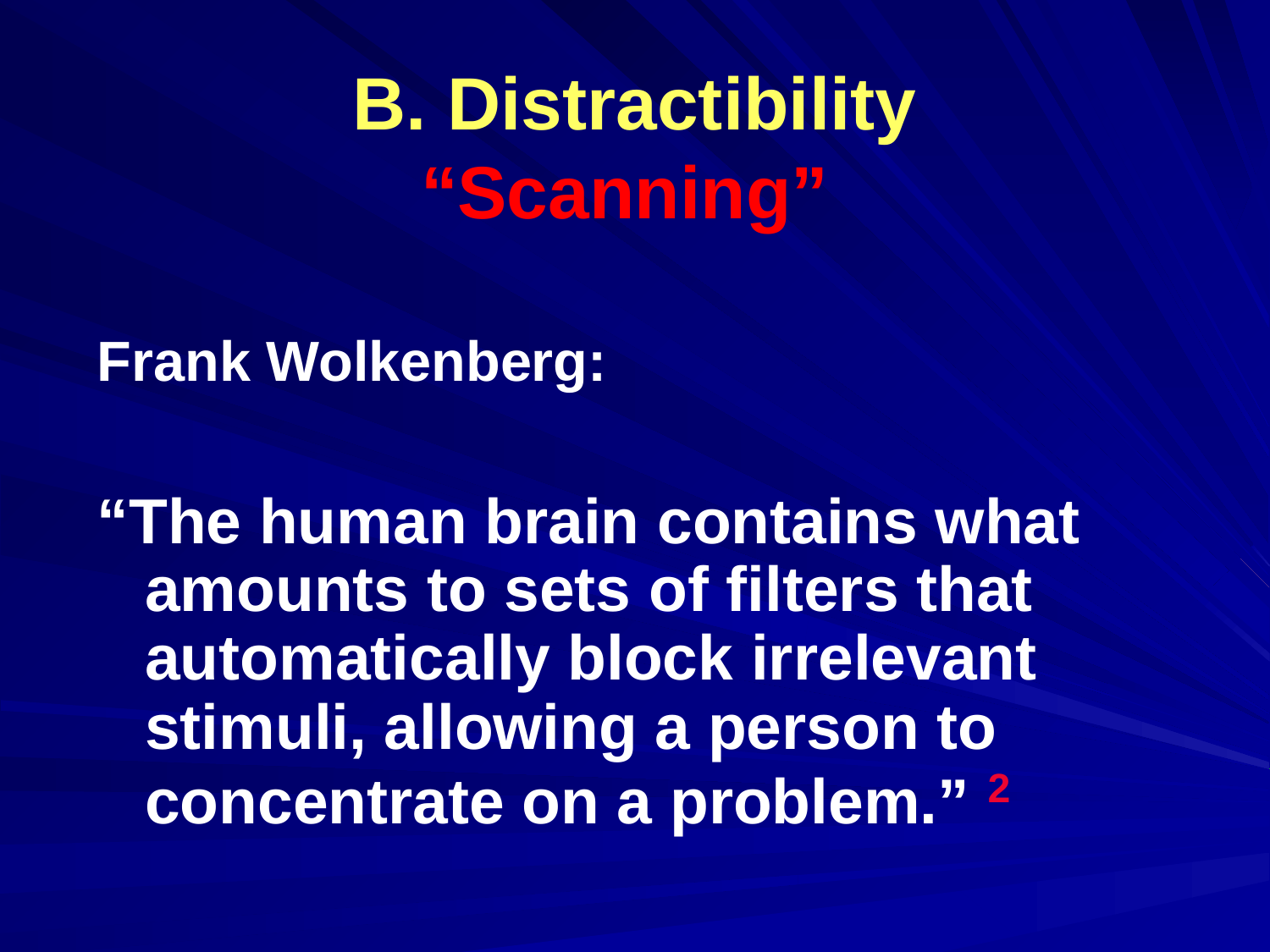

# B. Distractibility “Scanning”

Frank Wolkenberg:

“The human brain contains what amounts to sets of filters that automatically block irrelevant stimuli, allowing a person to concentrate on a problem.” 2